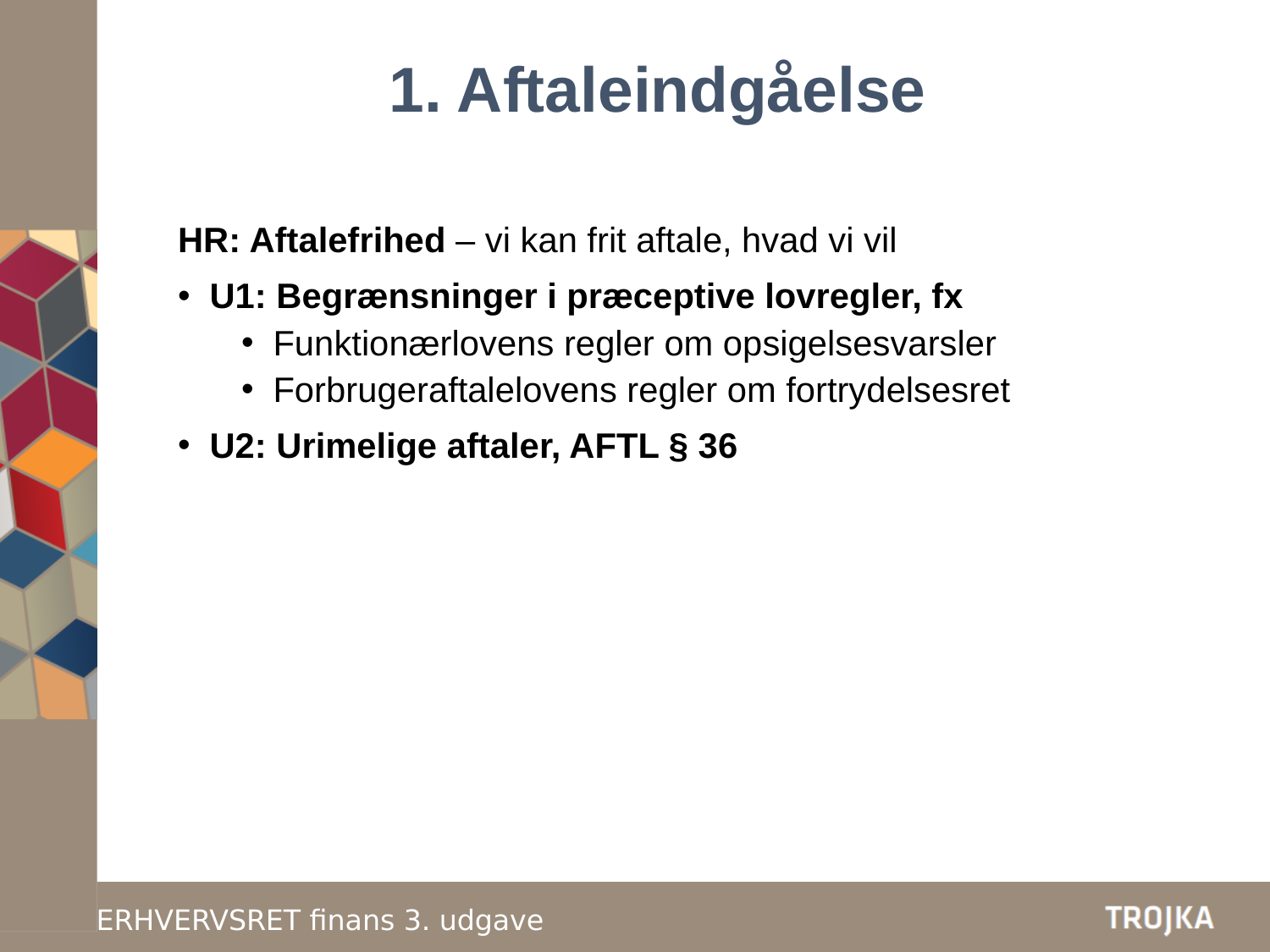

1. Aftaleindgåelse
HR: Aftalefrihed – vi kan frit aftale, hvad vi vil
U1: Begrænsninger i præceptive lovregler, fx
Funktionærlovens regler om opsigelsesvarsler
Forbrugeraftalelovens regler om fortrydelsesret
U2: Urimelige aftaler, AFTL § 36